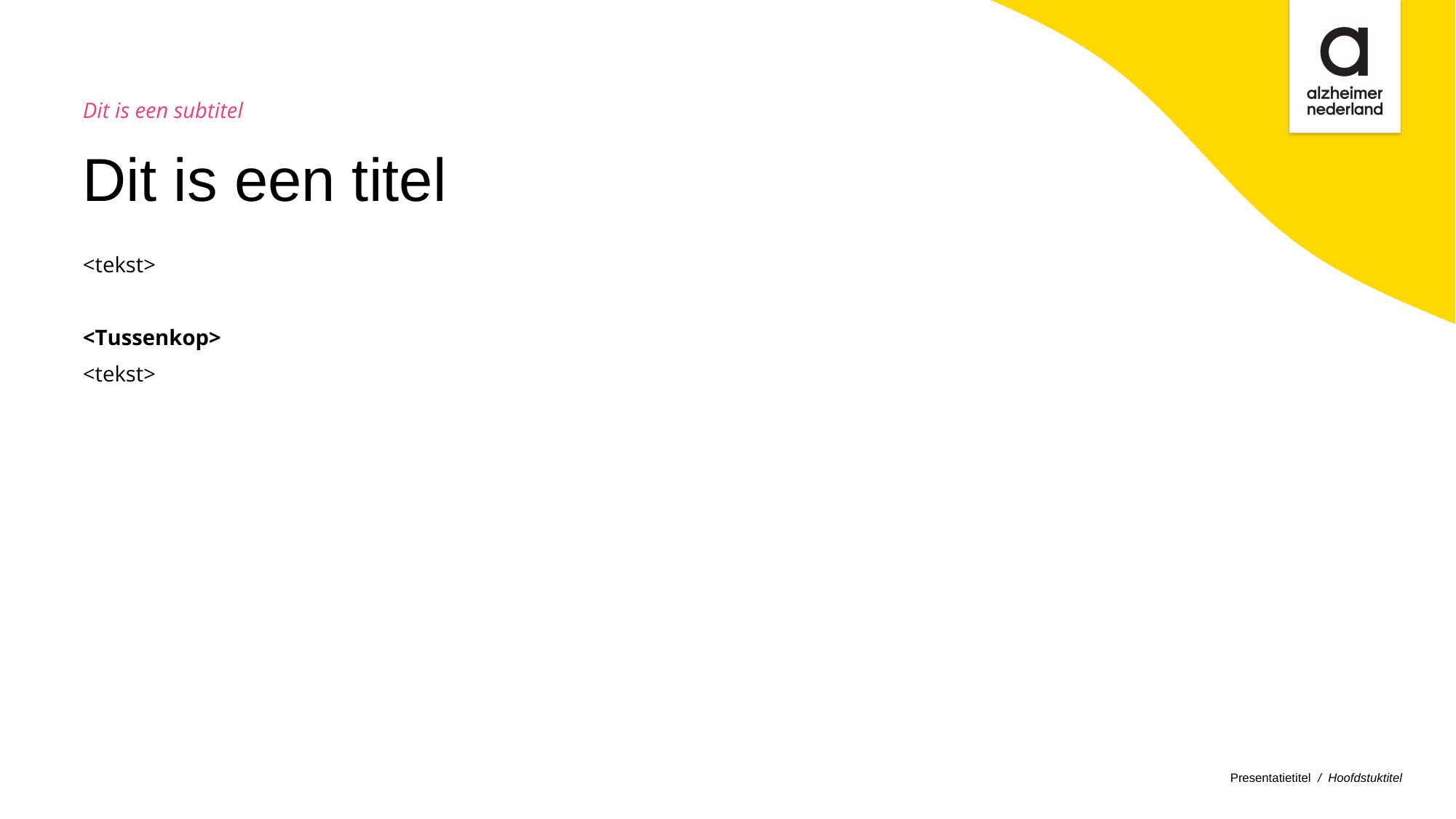

Dit is een subtitel
Dit is een titel
<tekst>
<Tussenkop>
<tekst>
Presentatietitel  /  Hoofdstuktitel